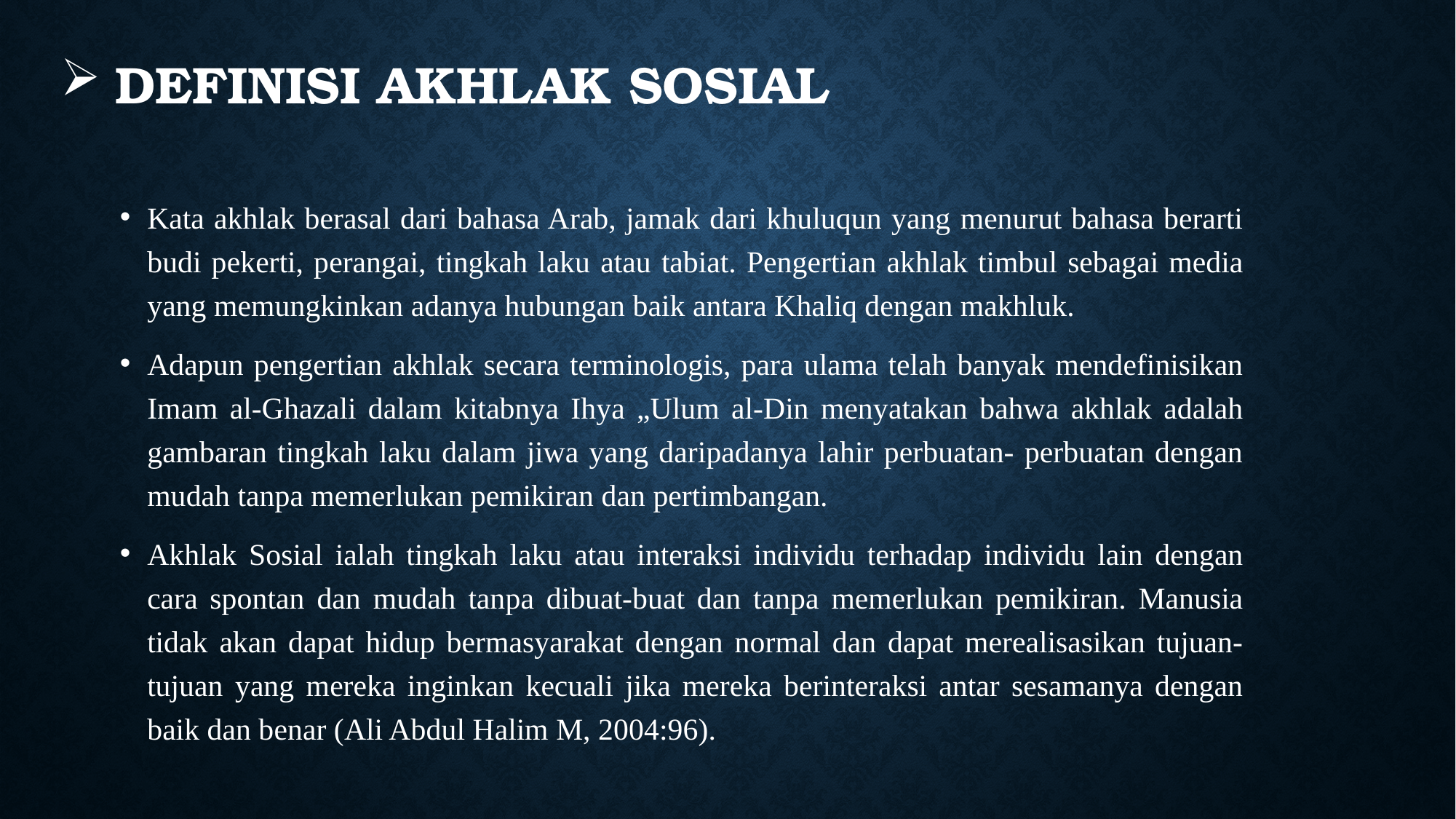

# DEFINISI AKHLAK SOSIAL
Kata akhlak berasal dari bahasa Arab, jamak dari khuluqun yang menurut bahasa berarti budi pekerti, perangai, tingkah laku atau tabiat. Pengertian akhlak timbul sebagai media yang memungkinkan adanya hubungan baik antara Khaliq dengan makhluk.
Adapun pengertian akhlak secara terminologis, para ulama telah banyak mendefinisikan Imam al-Ghazali dalam kitabnya Ihya „Ulum al-Din menyatakan bahwa akhlak adalah gambaran tingkah laku dalam jiwa yang daripadanya lahir perbuatan- perbuatan dengan mudah tanpa memerlukan pemikiran dan pertimbangan.
Akhlak Sosial ialah tingkah laku atau interaksi individu terhadap individu lain dengan cara spontan dan mudah tanpa dibuat-buat dan tanpa memerlukan pemikiran. Manusia tidak akan dapat hidup bermasyarakat dengan normal dan dapat merealisasikan tujuan-tujuan yang mereka inginkan kecuali jika mereka berinteraksi antar sesamanya dengan baik dan benar (Ali Abdul Halim M, 2004:96).